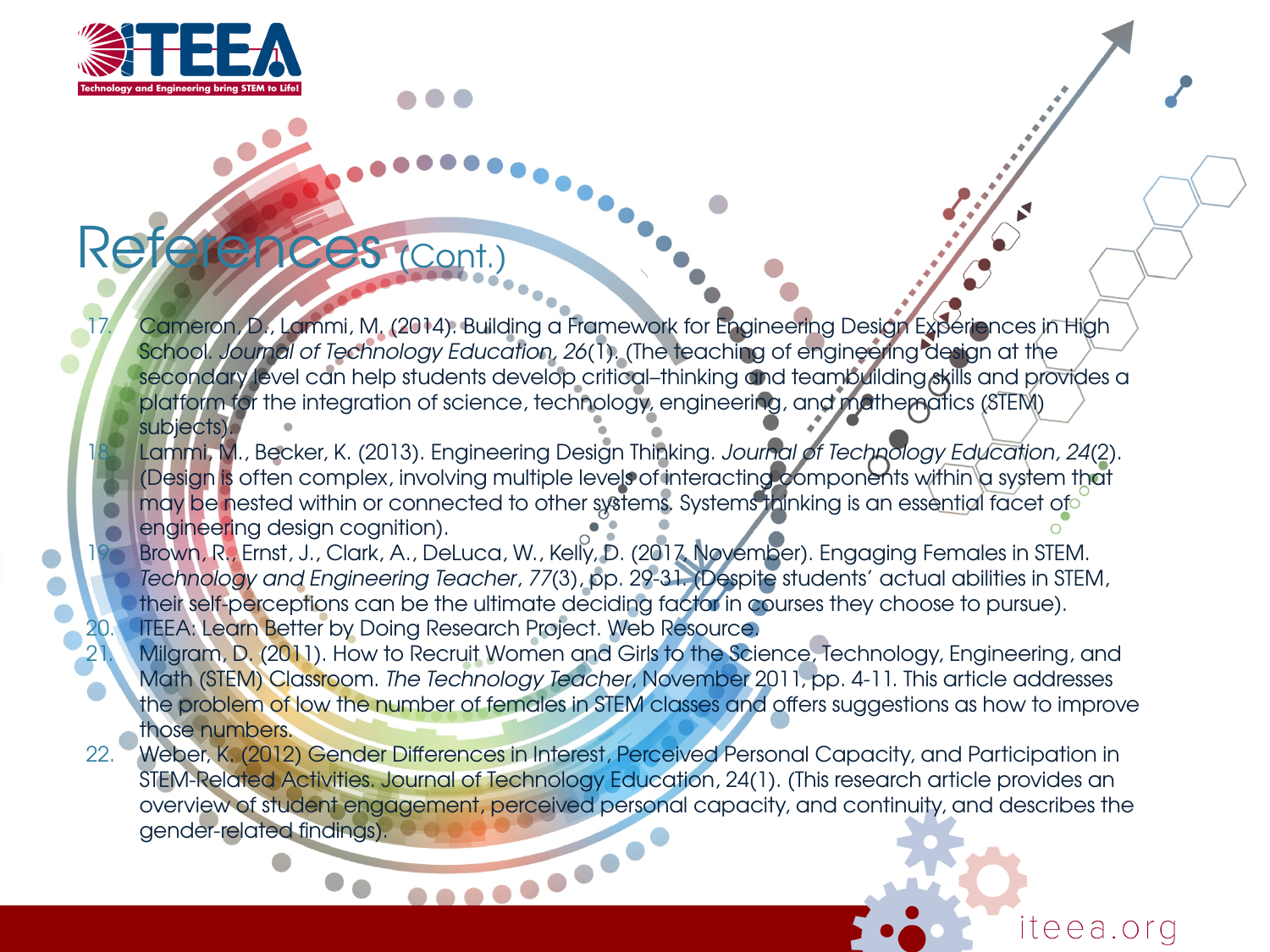

# References (Cont.)
Cameron, D., Lammi, M. (2014). Building a Framework for Engineering Design Experiences in High School. Journal of Technology Education, 26(1). (The teaching of engineering design at the secondary level can help students develop critical–thinking and teambuilding skills and provides a platform for the integration of science, technology, engineering, and mathematics (STEM) subjects).
Lammi, M., Becker, K. (2013). Engineering Design Thinking. Journal of Technology Education, 24(2). (Design is often complex, involving multiple levels of interacting components within a system that may be nested within or connected to other systems. Systems thinking is an essential facet of engineering design cognition).
Brown, R., Ernst, J., Clark, A., DeLuca, W., Kelly, D. (2017, November). Engaging Females in STEM. Technology and Engineering Teacher, 77(3), pp. 29-31. (Despite students’ actual abilities in STEM, their self-perceptions can be the ultimate deciding factor in courses they choose to pursue).
ITEEA: Learn Better by Doing Research Project. Web Resource.
Milgram, D. (2011). How to Recruit Women and Girls to the Science, Technology, Engineering, and Math (STEM) Classroom. The Technology Teacher, November 2011, pp. 4-11. This article addresses the problem of low the number of females in STEM classes and offers suggestions as how to improve those numbers.
Weber, K. (2012) Gender Differences in Interest, Perceived Personal Capacity, and Participation in STEM-Related Activities. Journal of Technology Education, 24(1). (This research article provides an overview of student engagement, perceived personal capacity, and continuity, and describes the gender-related findings).